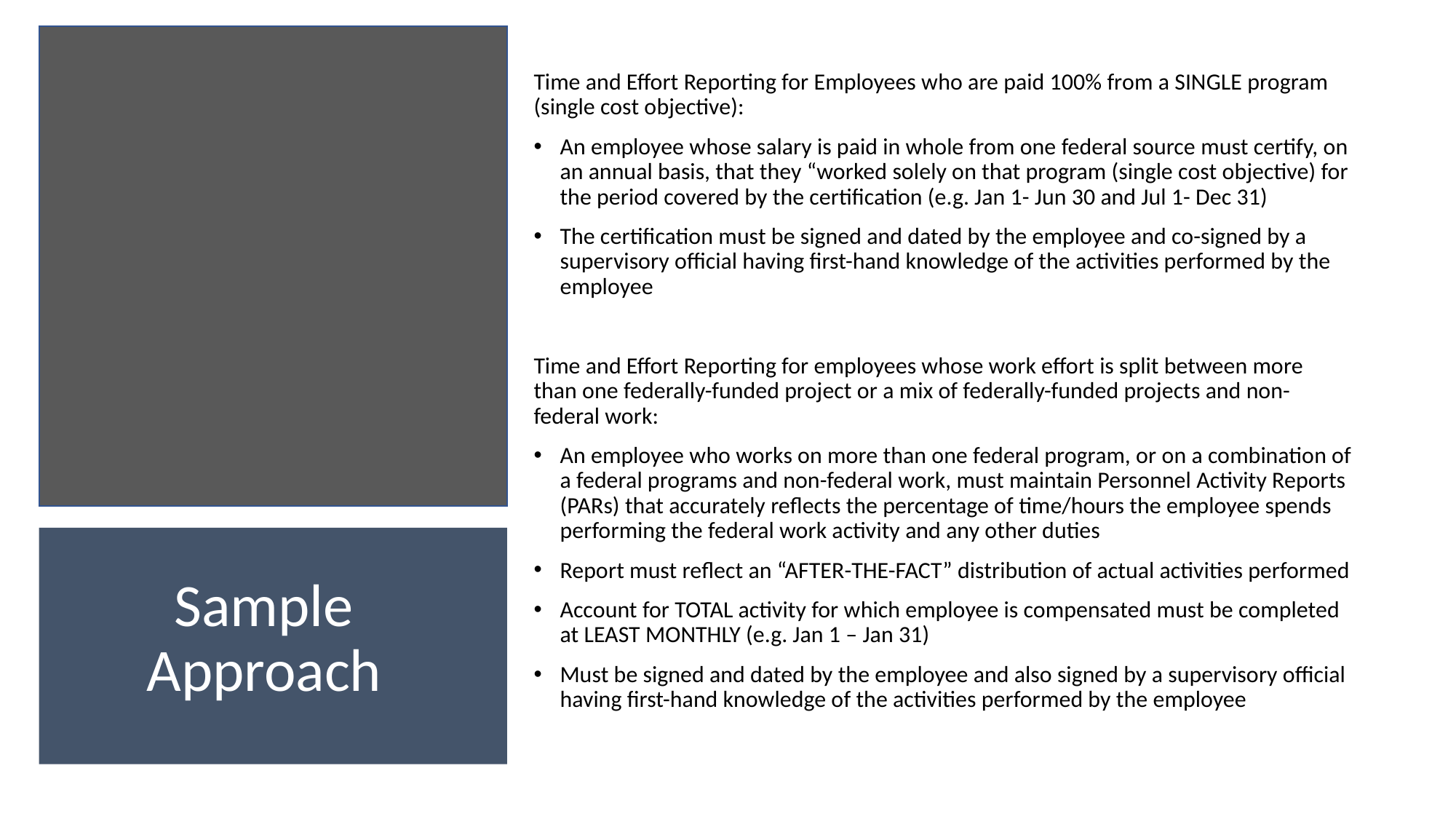

Time and Effort Reporting for Employees who are paid 100% from a SINGLE program (single cost objective):
An employee whose salary is paid in whole from one federal source must certify, on an annual basis, that they “worked solely on that program (single cost objective) for the period covered by the certification (e.g. Jan 1- Jun 30 and Jul 1- Dec 31)
The certification must be signed and dated by the employee and co-signed by a supervisory official having first-hand knowledge of the activities performed by the employee

Time and Effort Reporting for employees whose work effort is split between more than one federally-funded project or a mix of federally-funded projects and non-federal work:
An employee who works on more than one federal program, or on a combination of a federal programs and non-federal work, must maintain Personnel Activity Reports (PARs) that accurately reflects the percentage of time/hours the employee spends performing the federal work activity and any other duties
Report must reflect an “AFTER-THE-FACT” distribution of actual activities performed
Account for TOTAL activity for which employee is compensated must be completed at LEAST MONTHLY (e.g. Jan 1 – Jan 31)
Must be signed and dated by the employee and also signed by a supervisory official having first-hand knowledge of the activities performed by the employee

# Sample Approach